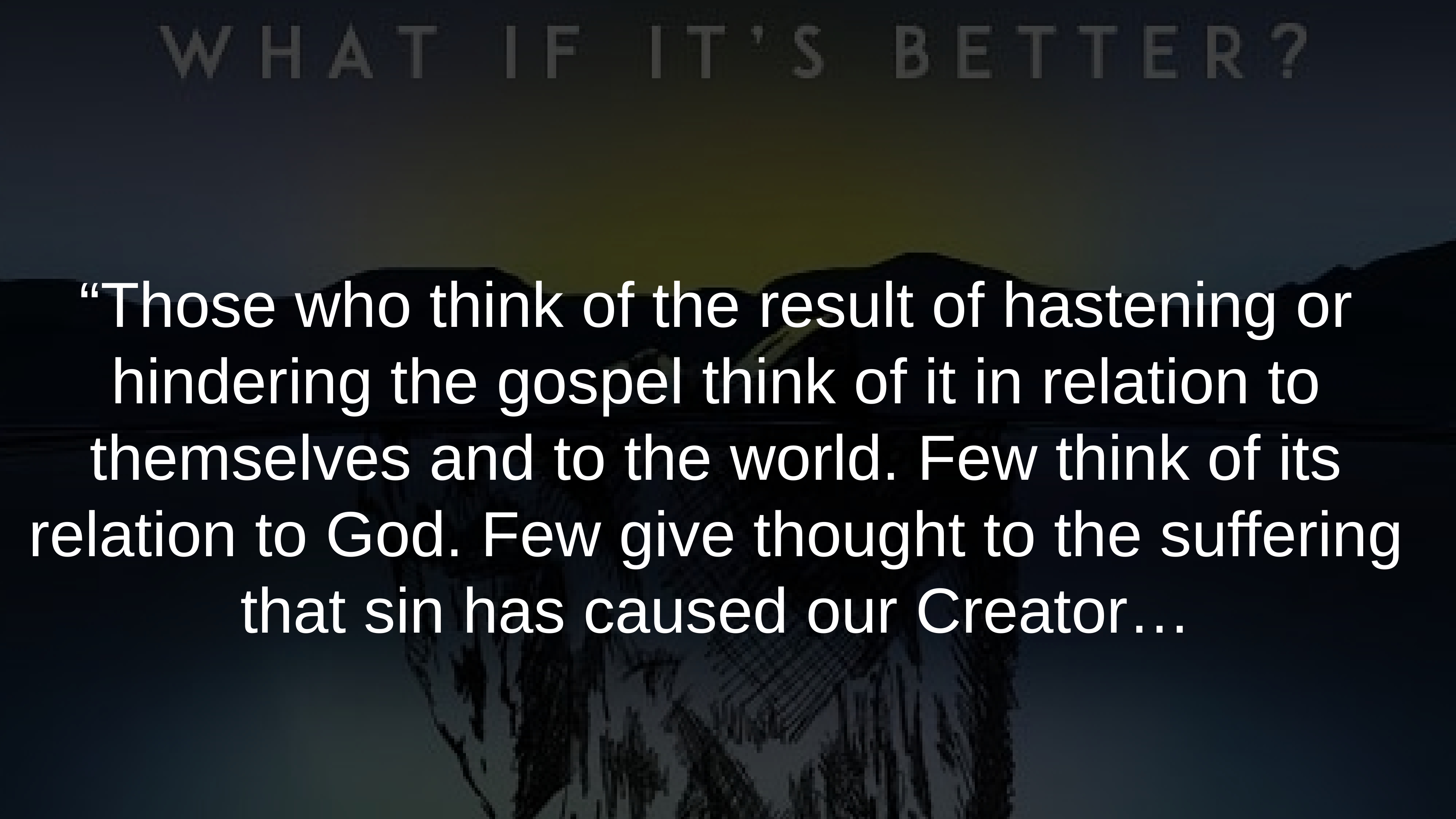

“Those who think of the result of hastening or hindering the gospel think of it in relation to themselves and to the world. Few think of its relation to God. Few give thought to the suffering that sin has caused our Creator…